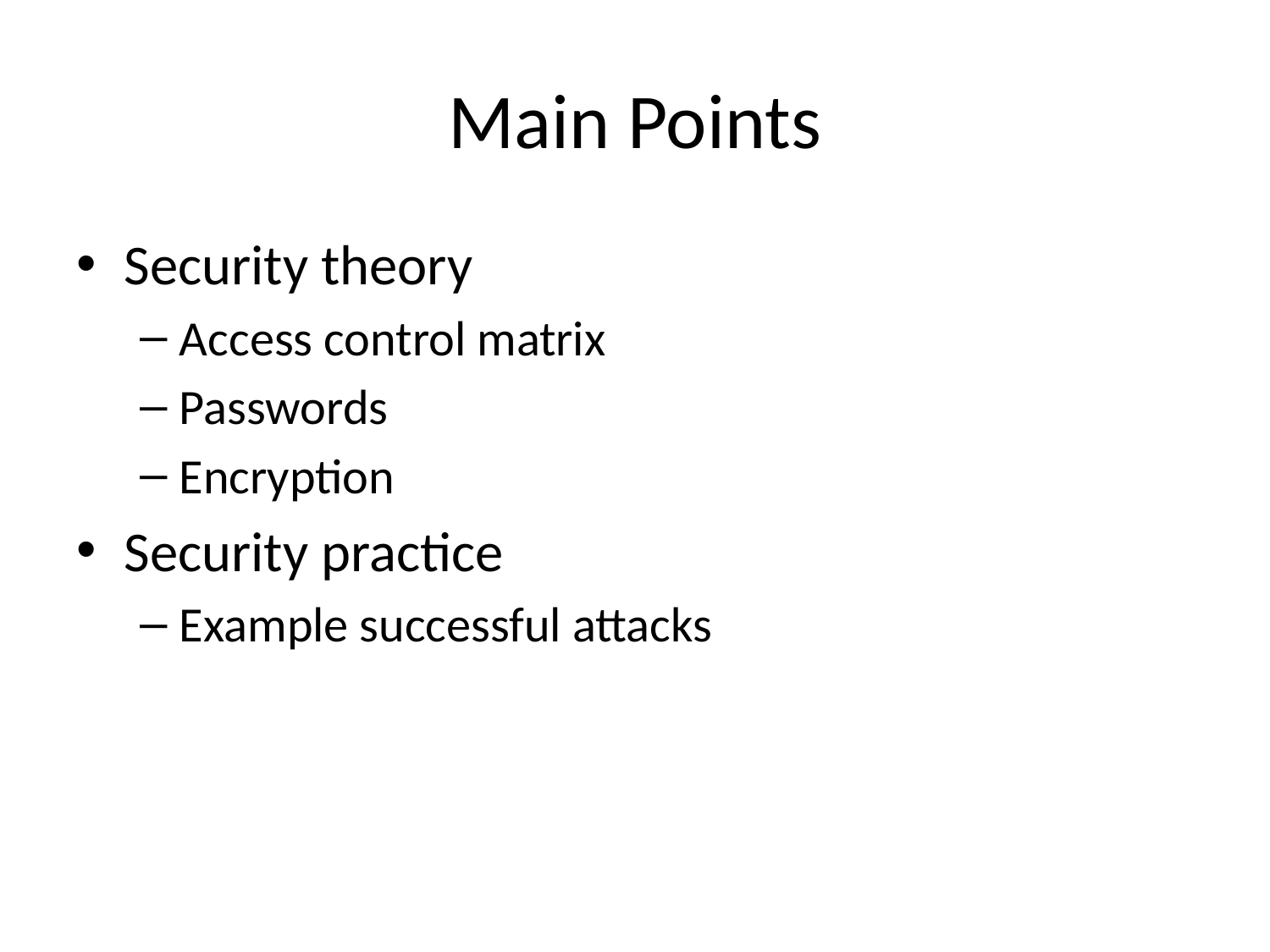

# Main Points
Security theory
Access control matrix
Passwords
Encryption
Security practice
Example successful attacks